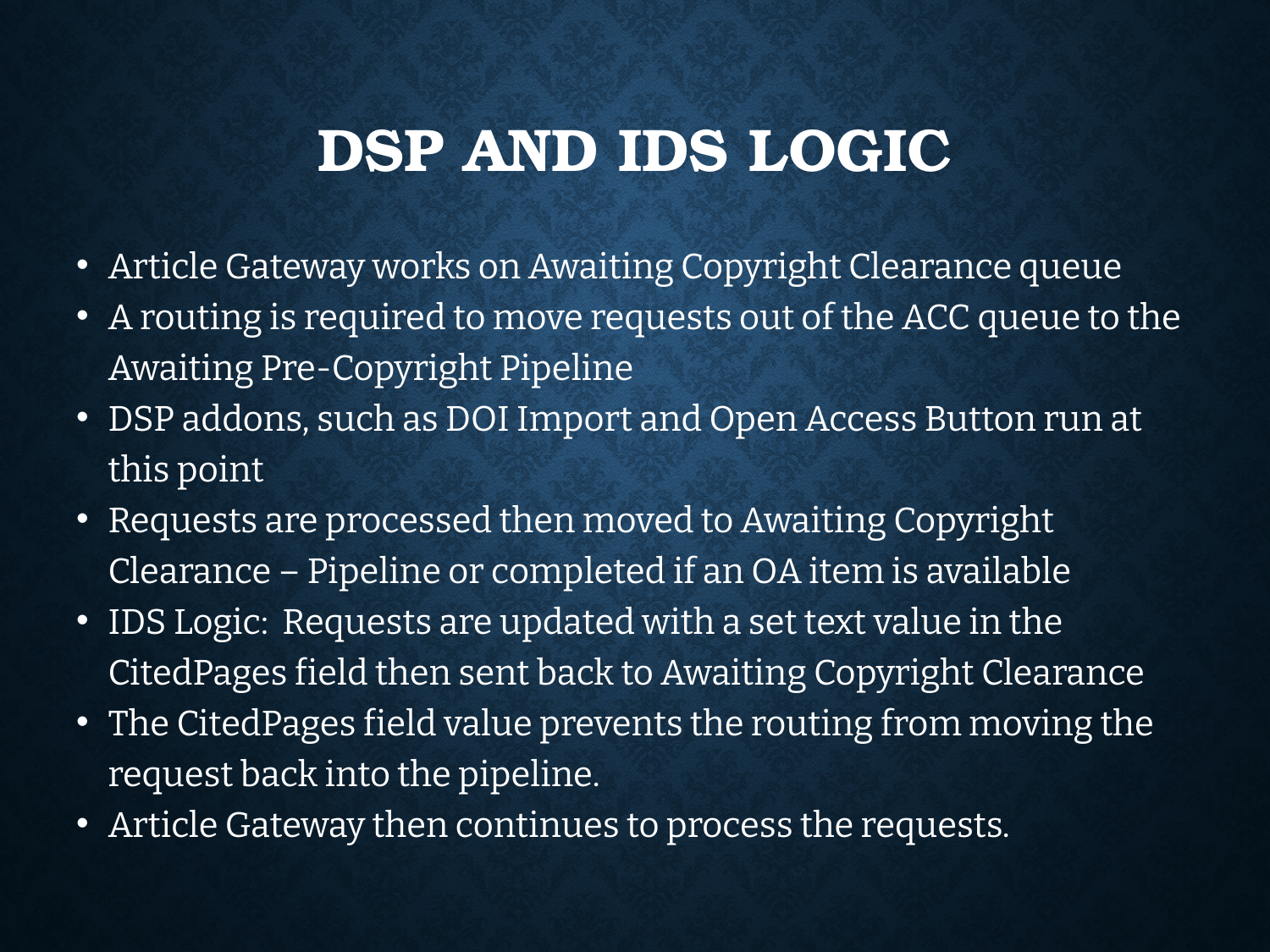

# DSP and IDS Logic
Article Gateway works on Awaiting Copyright Clearance queue
A routing is required to move requests out of the ACC queue to the Awaiting Pre-Copyright Pipeline
DSP addons, such as DOI Import and Open Access Button run at this point
Requests are processed then moved to Awaiting Copyright Clearance – Pipeline or completed if an OA item is available
IDS Logic:  Requests are updated with a set text value in the CitedPages field then sent back to Awaiting Copyright Clearance
The CitedPages field value prevents the routing from moving the request back into the pipeline.
Article Gateway then continues to process the requests.